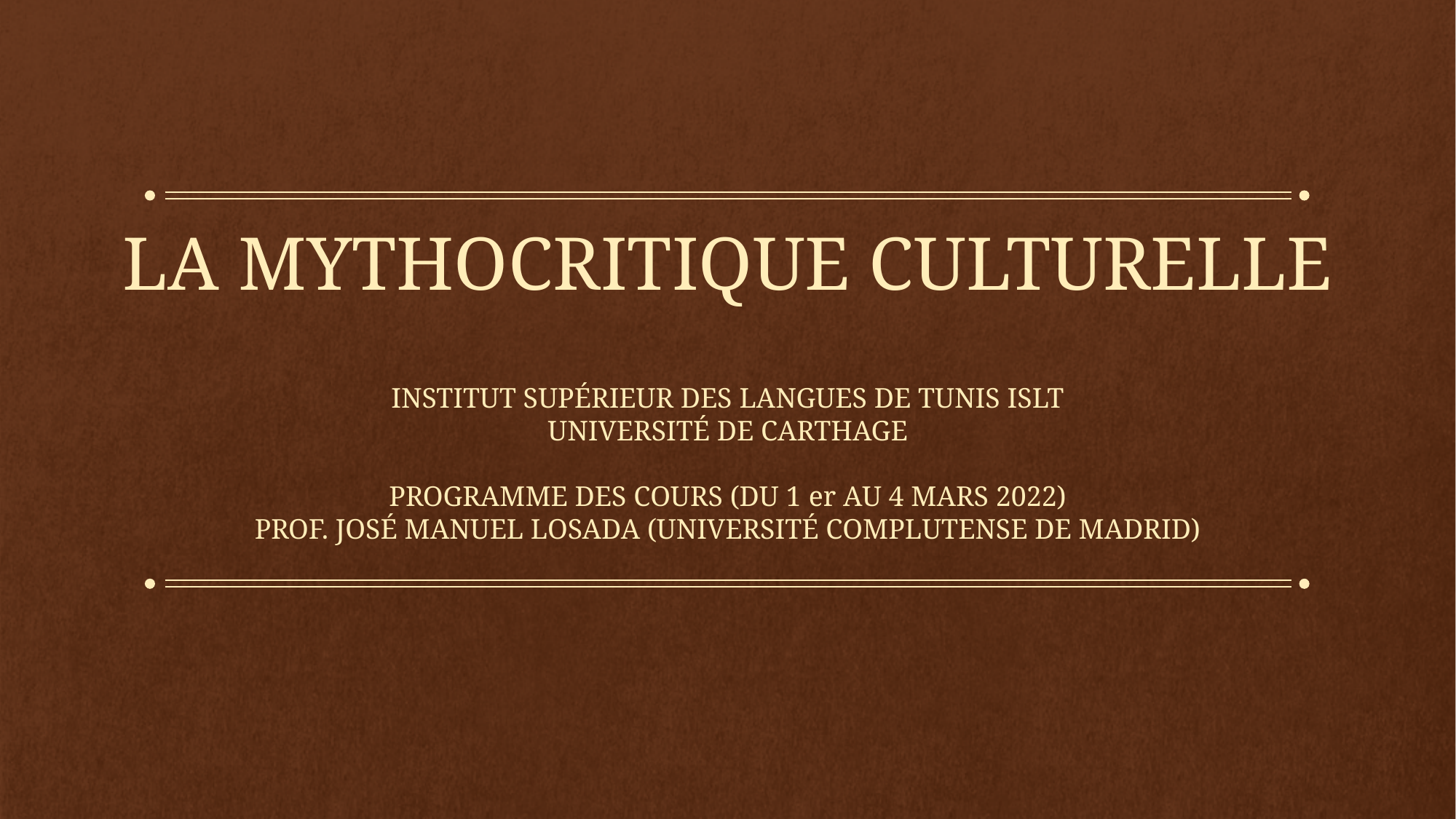

# LA MYTHOCRITIQUE CULTURELLE
Institut Supérieur des Langues de Tunis ISLT
Université de Carthage

Programme des cours (du 1 er au 4 mars 2022)
Prof. José Manuel Losada (Université Complutense de Madrid)